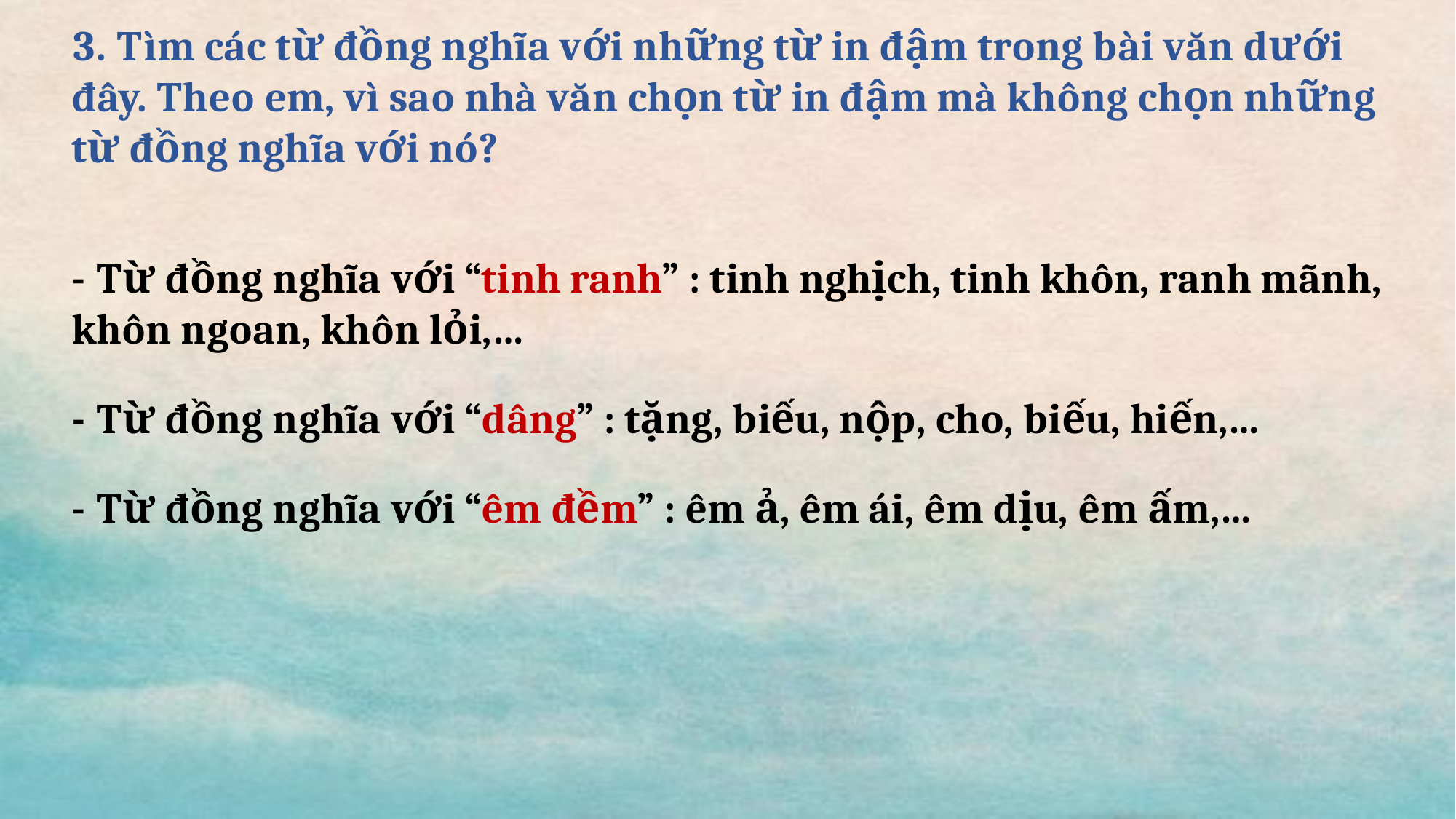

3. Tìm các từ đồng nghĩa với những từ in đậm trong bài văn dưới đây. Theo em, vì sao nhà văn chọn từ in đậm mà không chọn những từ đồng nghĩa với nó?
- Từ đồng nghĩa với “tinh ranh” : tinh nghịch, tinh khôn, ranh mãnh, khôn ngoan, khôn lỏi,…
- Từ đồng nghĩa với “dâng” : tặng, biếu, nộp, cho, biếu, hiến,…
- Từ đồng nghĩa với “êm đềm” : êm ả, êm ái, êm dịu, êm ấm,…